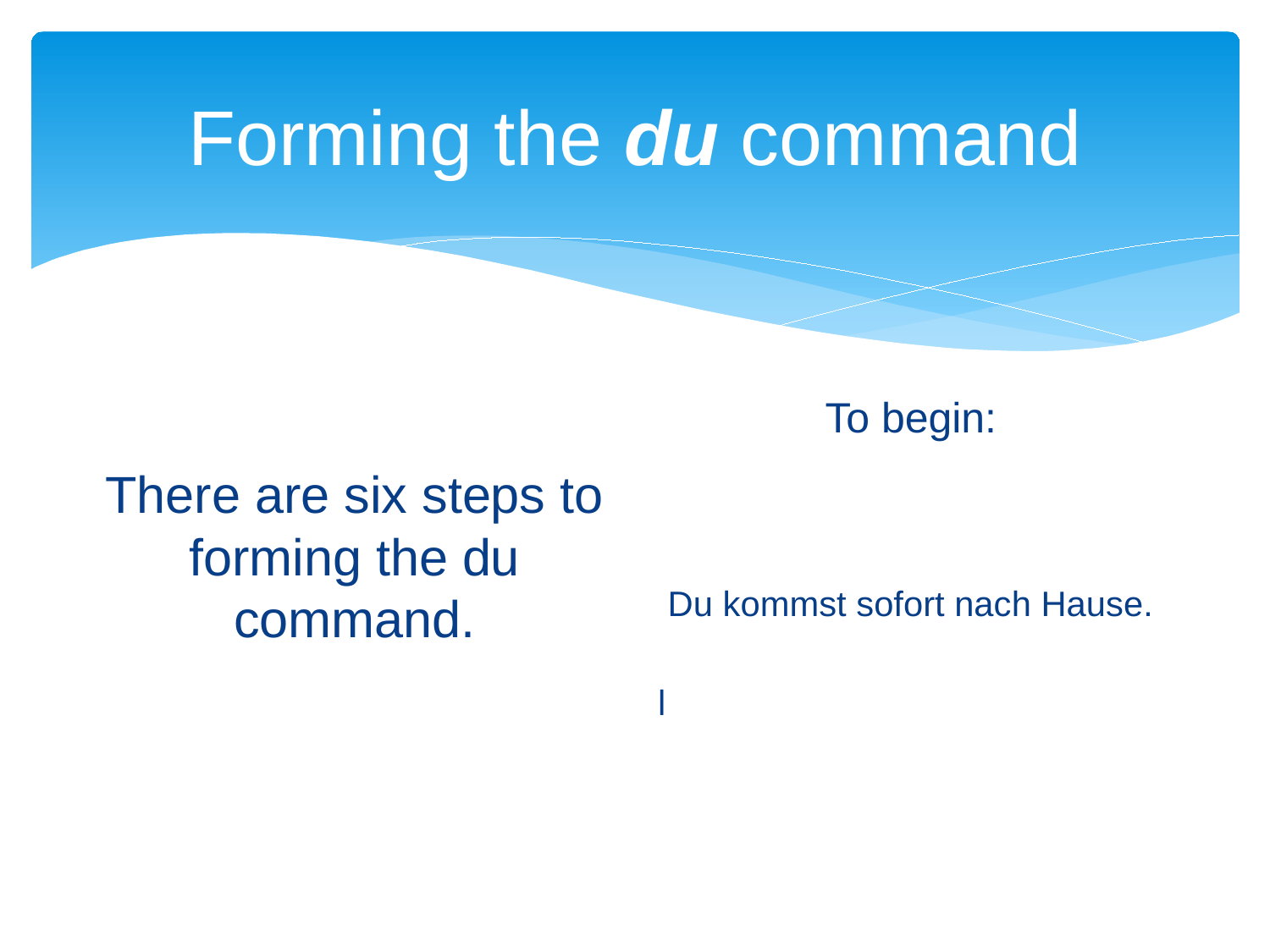

# Forming the du command
To begin:
There are six steps to forming the du command.

Du kommst sofort nach Hause.

l